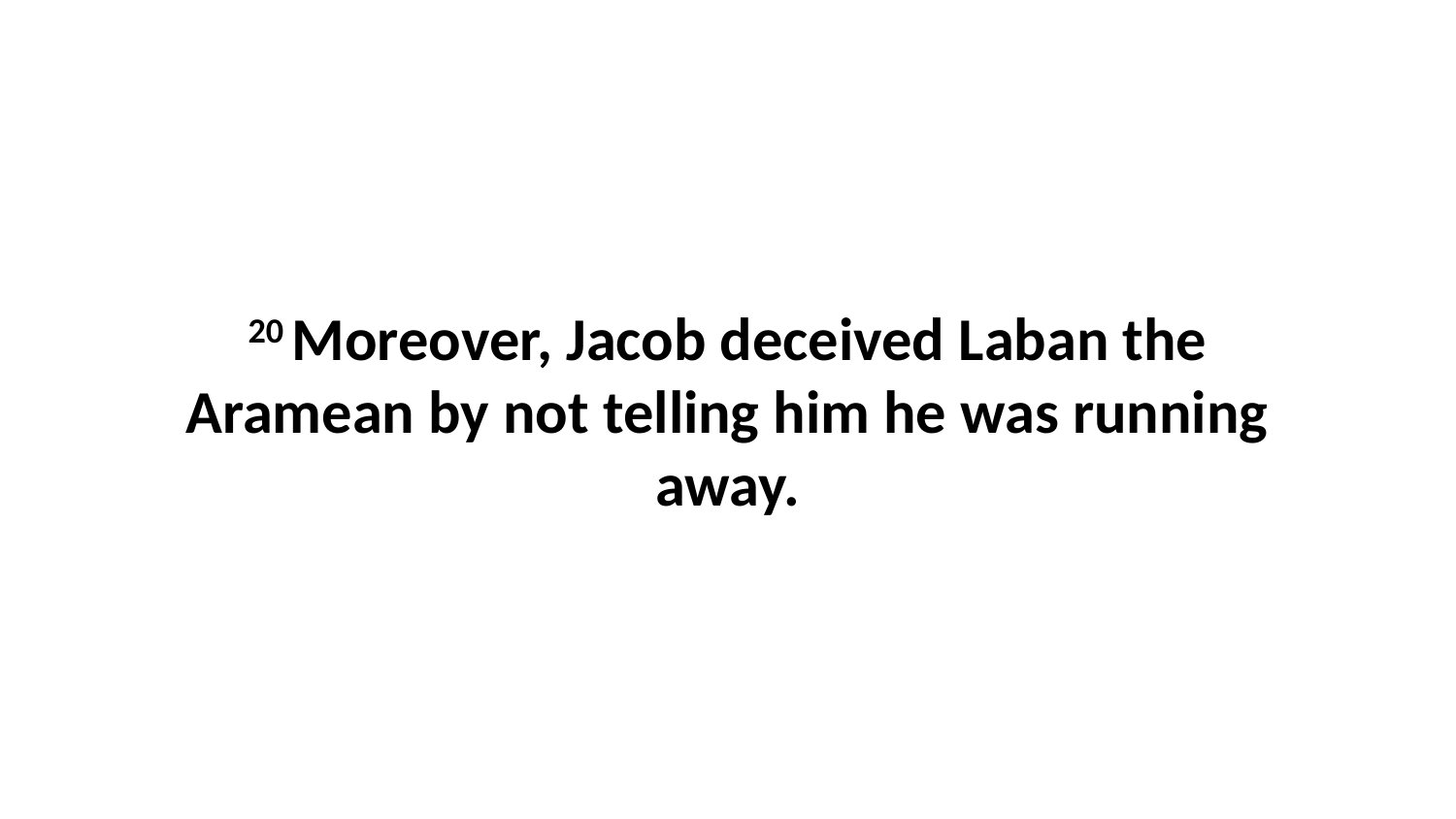

20 Moreover, Jacob deceived Laban the Aramean by not telling him he was running away.